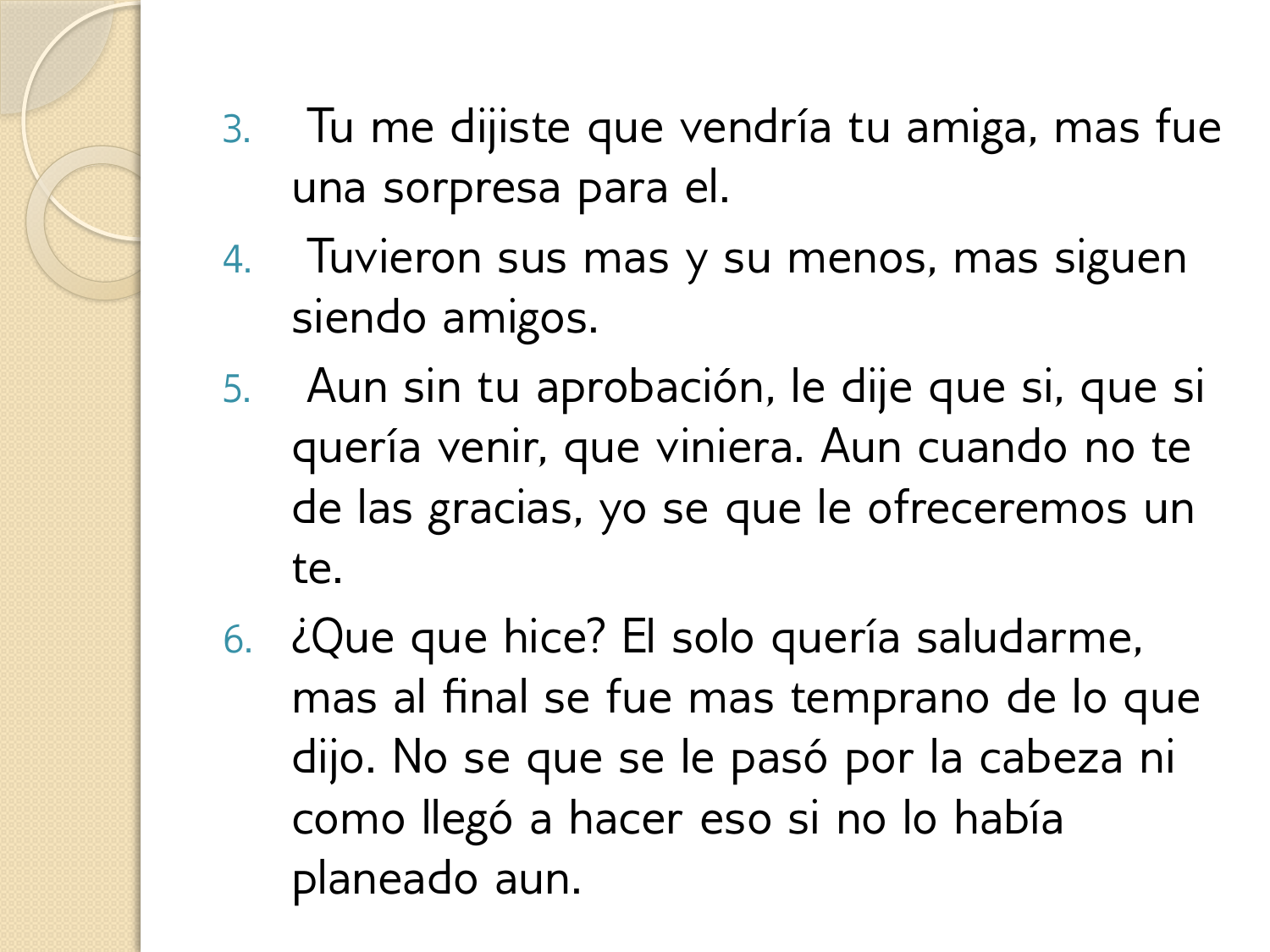

Tu me dijiste que vendría tu amiga, mas fue una sorpresa para el.
 Tuvieron sus mas y su menos, mas siguen siendo amigos.
 Aun sin tu aprobación, le dije que si, que si quería venir, que viniera. Aun cuando no te de las gracias, yo se que le ofreceremos un te.
¿Que que hice? El solo quería saludarme, mas al final se fue mas temprano de lo que dijo. No se que se le pasó por la cabeza ni como llegó a hacer eso si no lo había planeado aun.